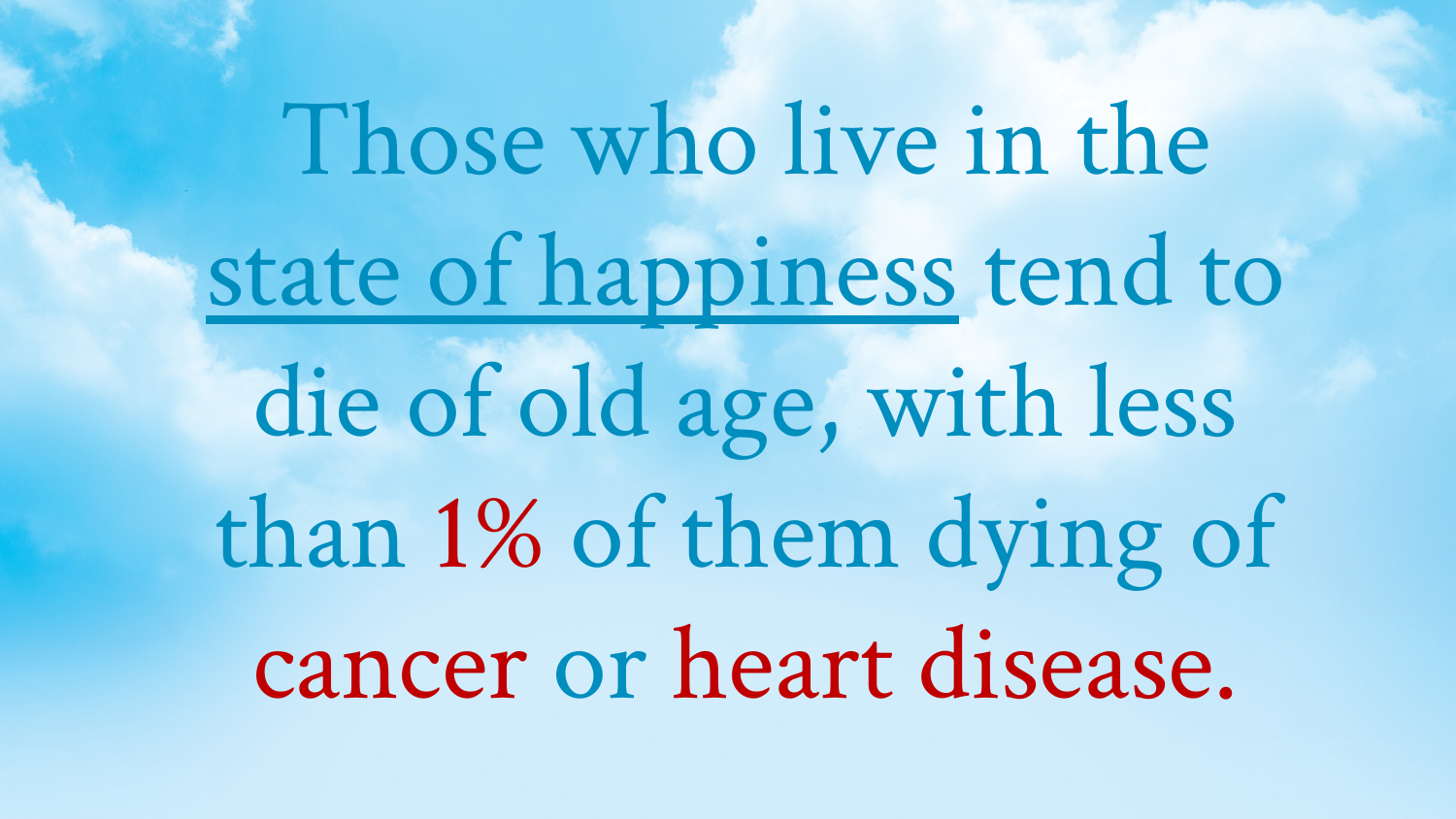

Those who live in the state of happiness tend to die of old age, with less than 1% of them dying of cancer or heart disease.